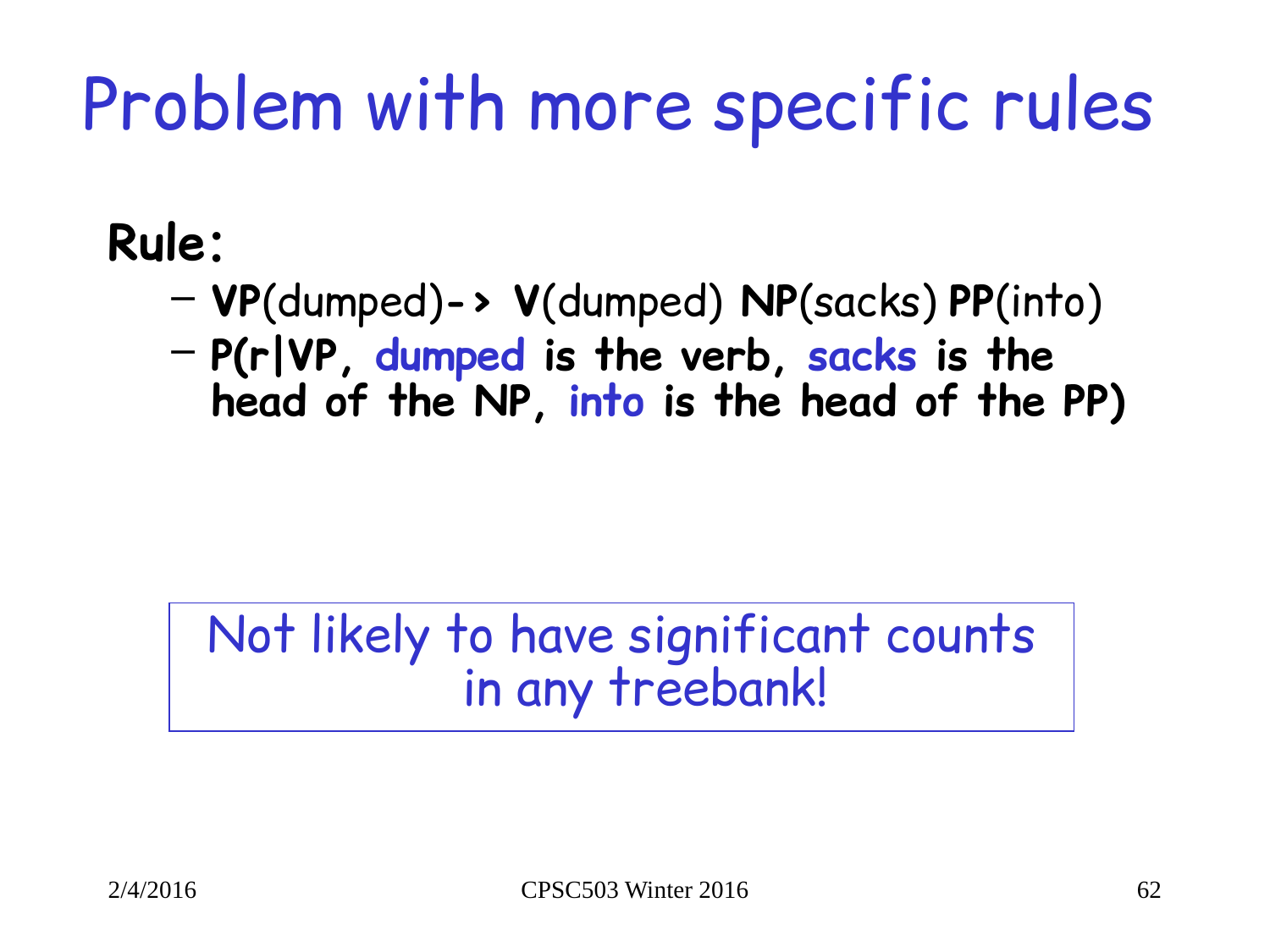

# Problem with more specific rules
Rule:
VP(dumped)-> V(dumped) NP(sacks) PP(into)
P(r|VP, dumped is the verb, sacks is the head of the NP, into is the head of the PP)
Not likely to have significant counts in any treebank!
2/4/2016
CPSC503 Winter 2016
62